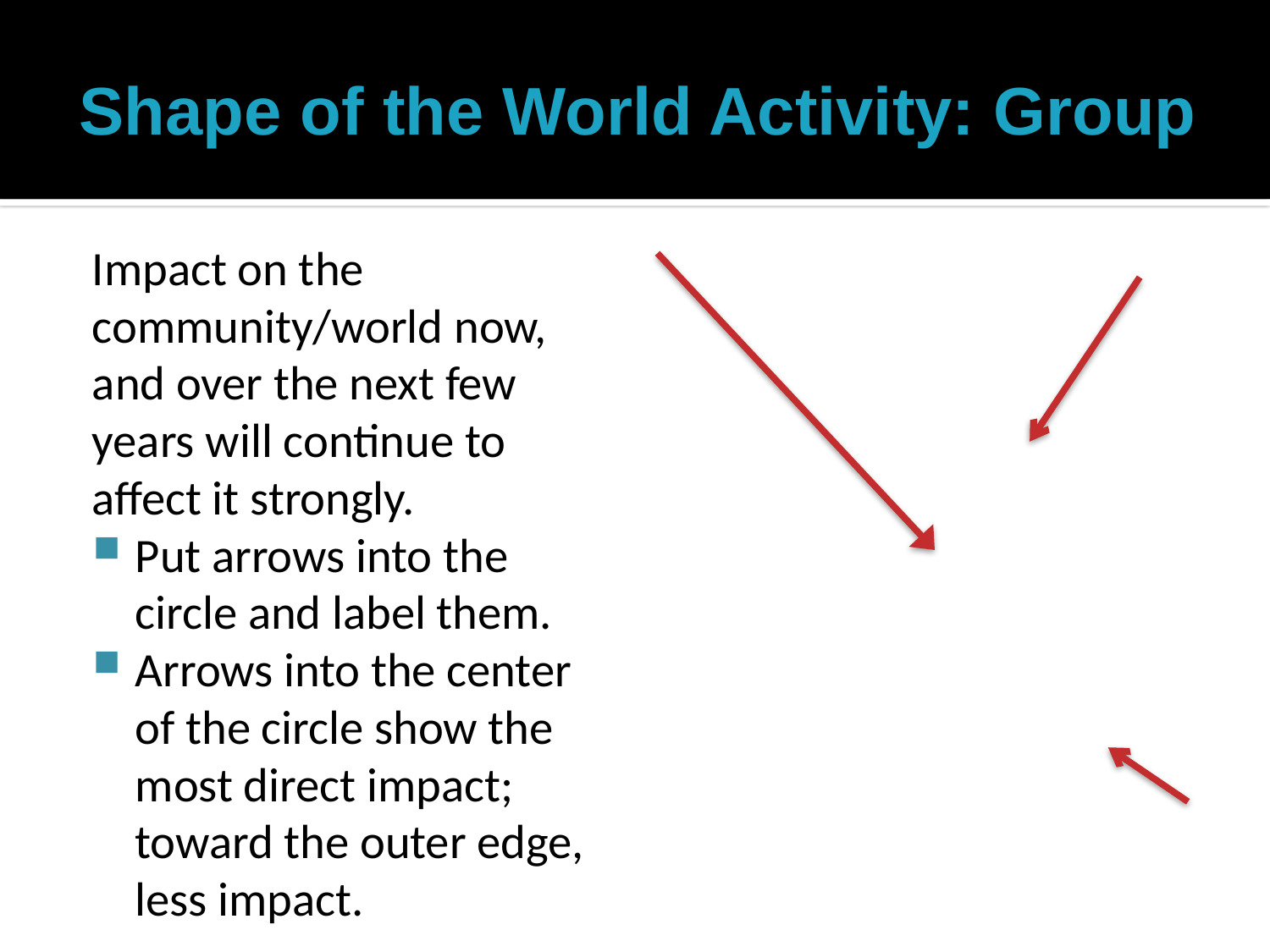

# Shape of the World Activity: Group
Impact on the community/world now, and over the next few years will continue to affect it strongly.
Put arrows into the circle and label them.
Arrows into the center of the circle show the most direct impact; toward the outer edge, less impact.